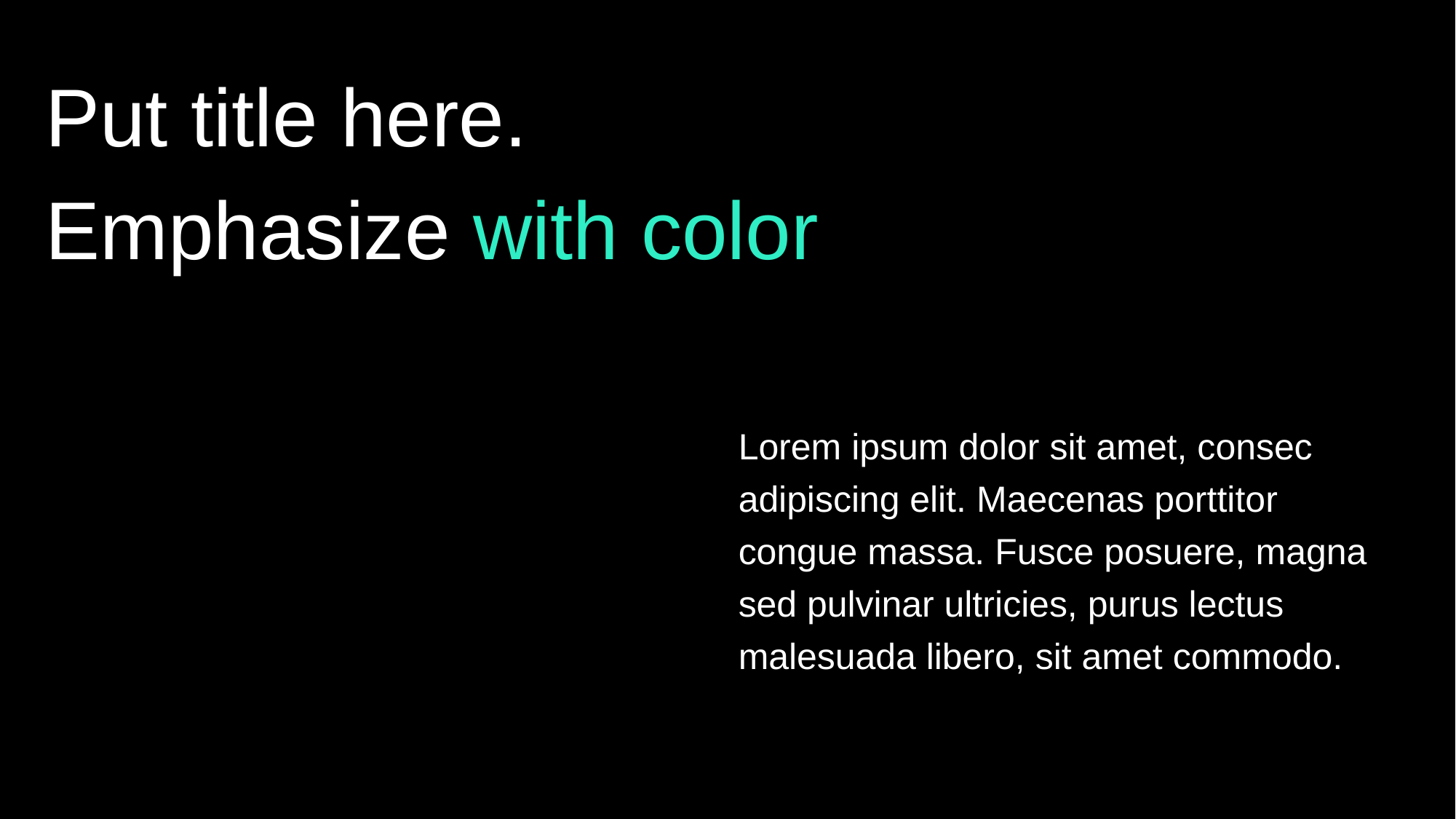

Put title here.
Emphasize with color
Lorem ipsum dolor sit amet, consec adipiscing elit. Maecenas porttitor congue massa. Fusce posuere, magna sed pulvinar ultricies, purus lectus malesuada libero, sit amet commodo.